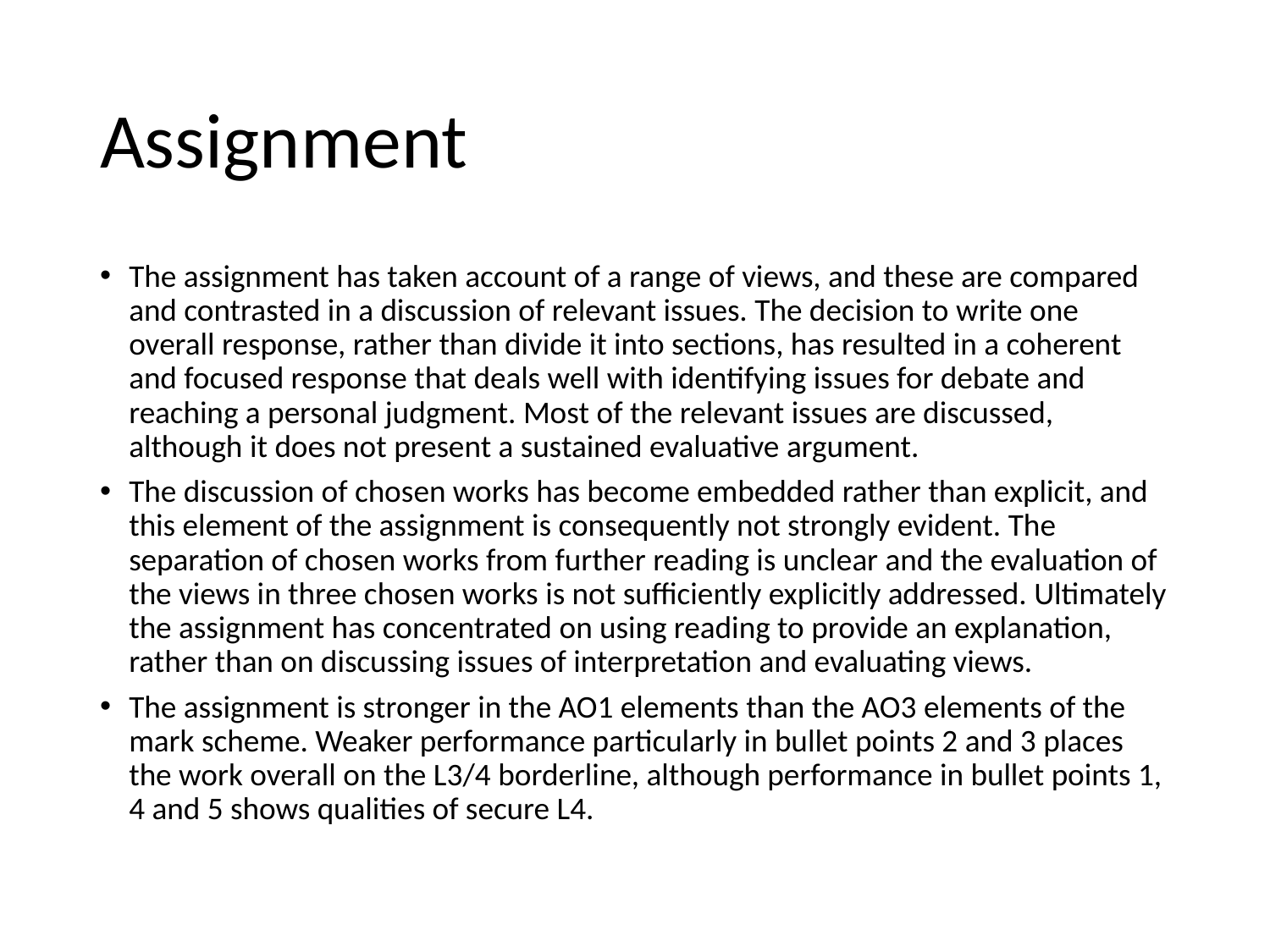

# Assignment
The assignment has taken account of a range of views, and these are compared and contrasted in a discussion of relevant issues. The decision to write one overall response, rather than divide it into sections, has resulted in a coherent and focused response that deals well with identifying issues for debate and reaching a personal judgment. Most of the relevant issues are discussed, although it does not present a sustained evaluative argument.
The discussion of chosen works has become embedded rather than explicit, and this element of the assignment is consequently not strongly evident. The separation of chosen works from further reading is unclear and the evaluation of the views in three chosen works is not sufficiently explicitly addressed. Ultimately the assignment has concentrated on using reading to provide an explanation, rather than on discussing issues of interpretation and evaluating views.
The assignment is stronger in the AO1 elements than the AO3 elements of the mark scheme. Weaker performance particularly in bullet points 2 and 3 places the work overall on the L3/4 borderline, although performance in bullet points 1, 4 and 5 shows qualities of secure L4.